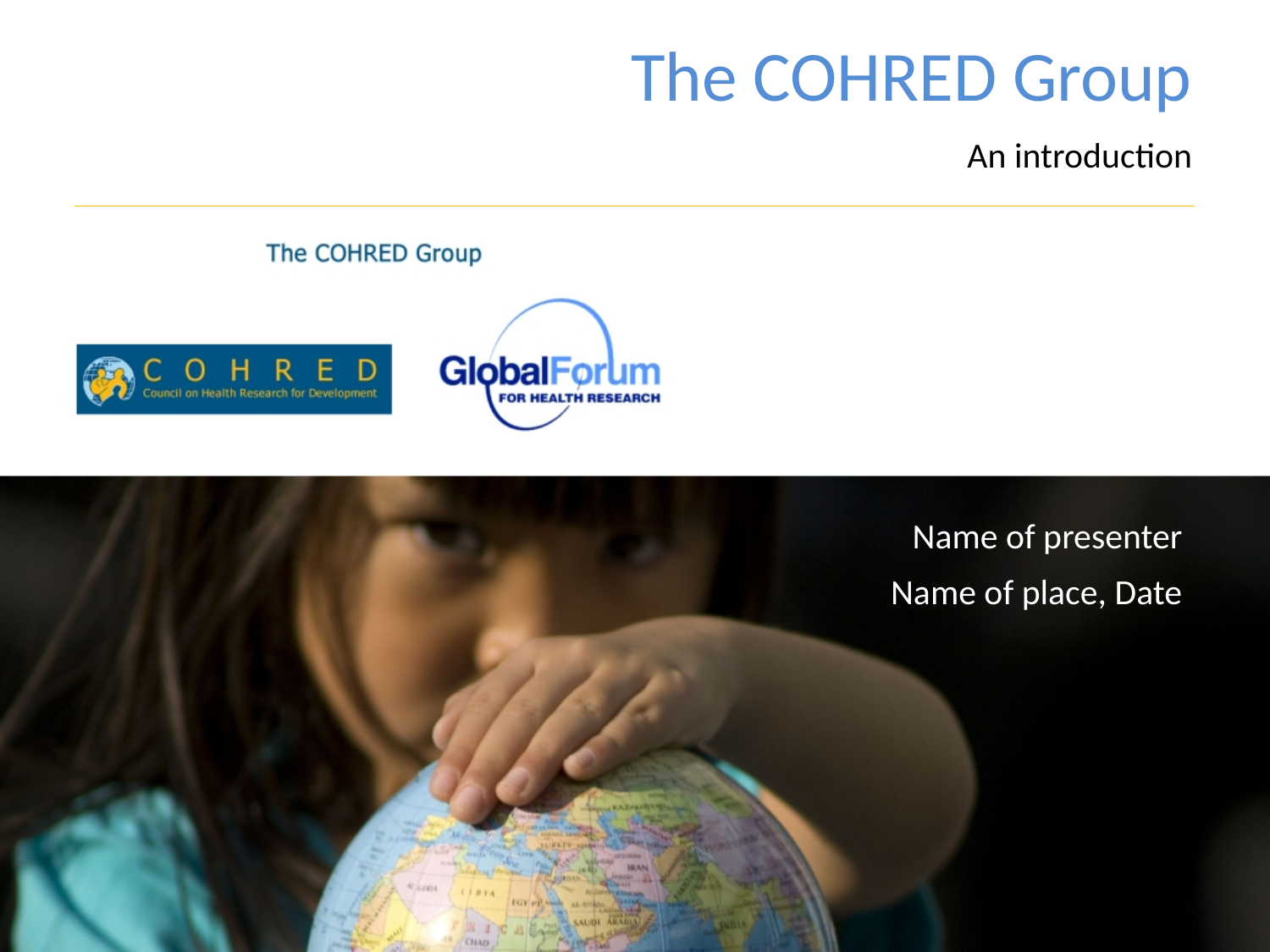

# The COHRED Group
An introduction
Name of presenter
Name of place, Date